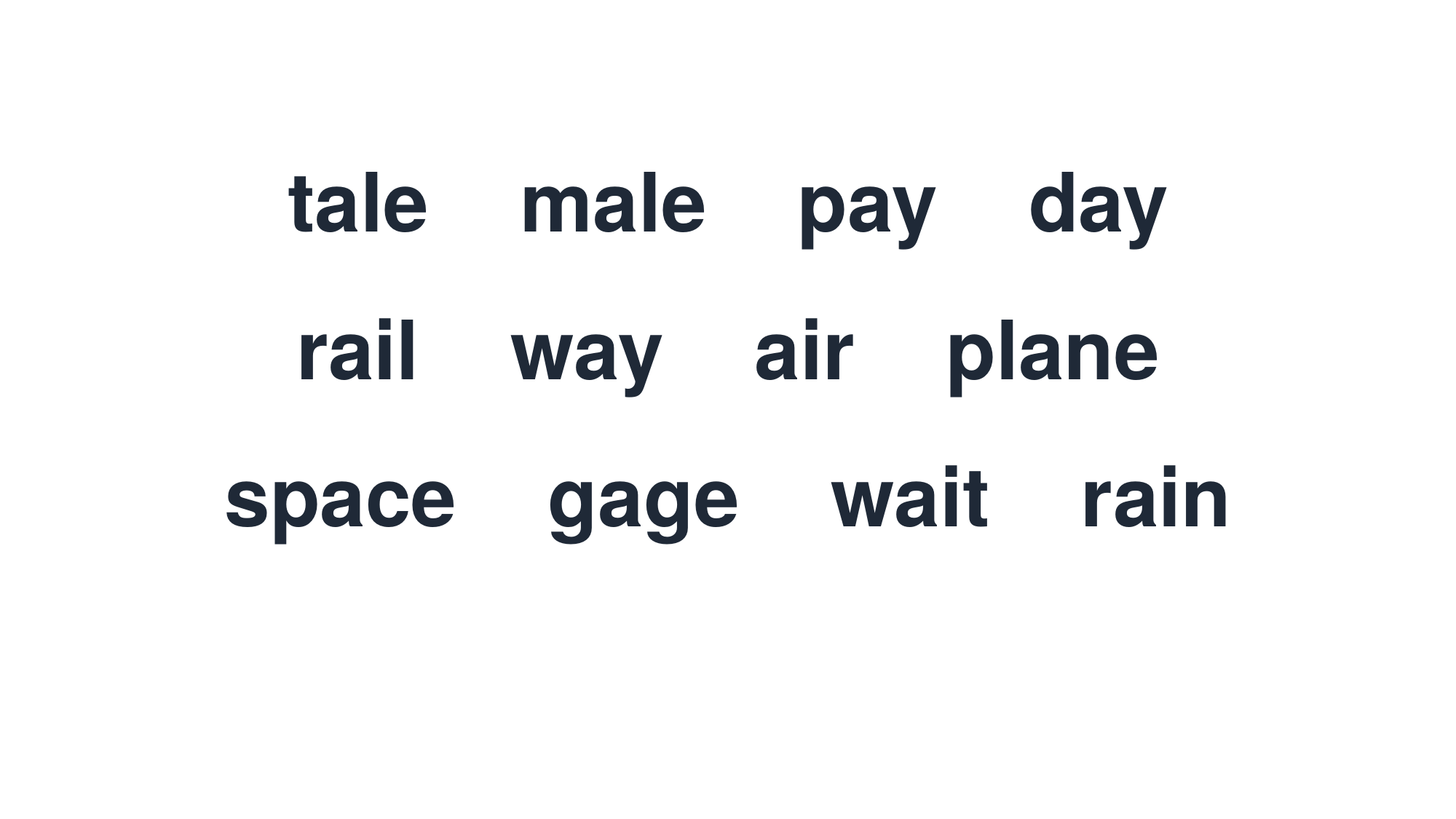

tale    male    pay    day
rail    way    air    plane
space    gage    wait    rain